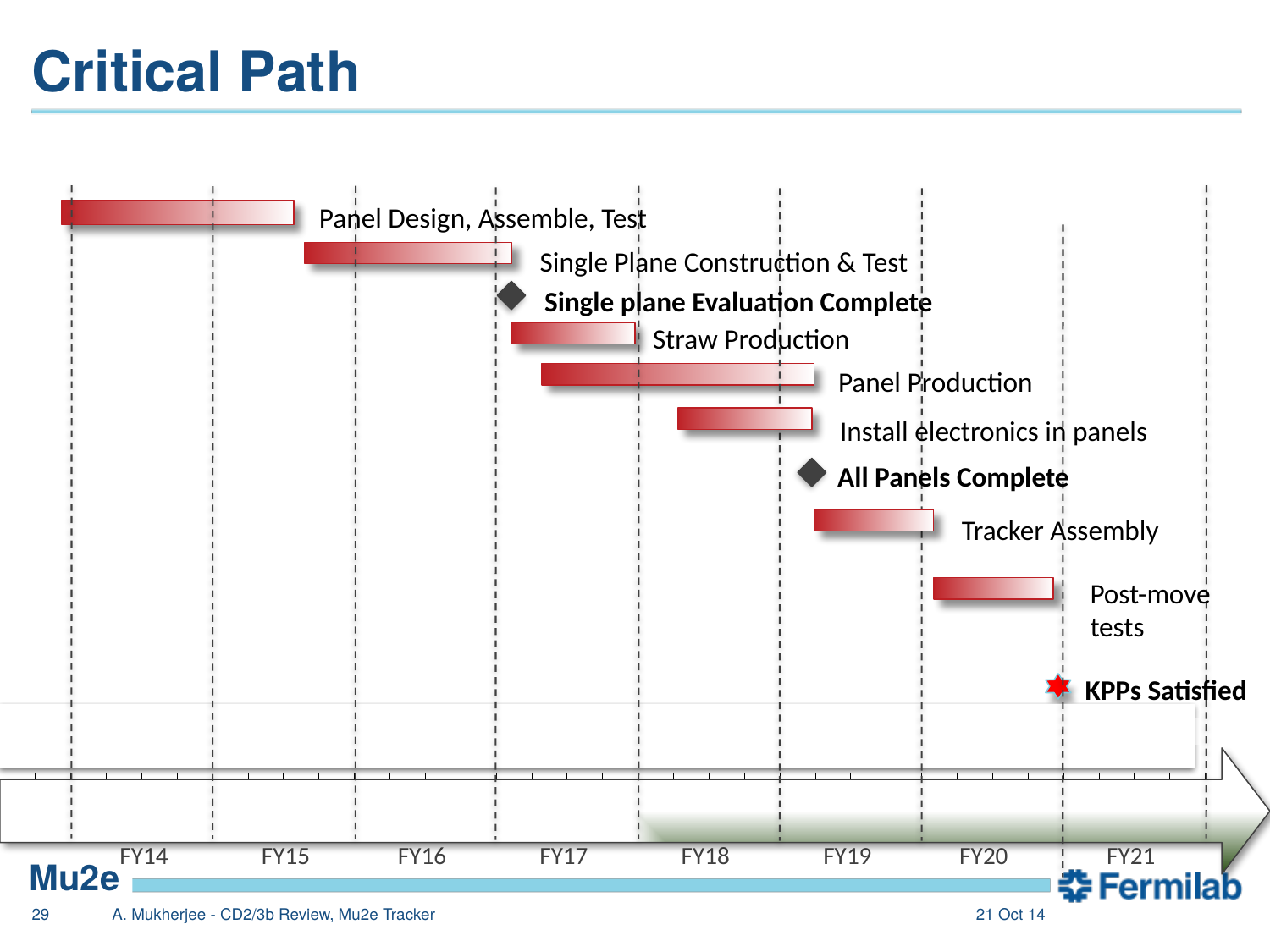

# Critical Path
Panel Design, Assemble, Test

Single Plane Construction & Test

Single plane Evaluation Complete

Straw Production

Panel Production

Install electronics in panels

All Panels Complete

Tracker Assembly

Post-move
tests

KPPs Satisfied

| Q3 | Q4 | Q1 | Q2 | Q3 | Q4 | Q1 | Q2 | Q3 | Q4 | Q1 | Q2 | Q3 | Q4 | Q1 | Q2 | Q3 | Q4 | Q1 | Q2 | Q3 | Q4 | Q1 | Q2 | Q3 | Q4 | Q1 | Q2 | Q3 | Q4 | Q1 | Q2 | Q3 | Q4 |
| --- | --- | --- | --- | --- | --- | --- | --- | --- | --- | --- | --- | --- | --- | --- | --- | --- | --- | --- | --- | --- | --- | --- | --- | --- | --- | --- | --- | --- | --- | --- | --- | --- | --- |
|  |  |  |  |  |  |  |  |  |  |  |  |  |  |  |  |  |  |  |  |  |  |  |  |  |  |  |  |  |  |  |  |  |  |
|  |  |  |  |  |  |  |  |  |  |  |  |  |  |  |  |  |  |  |  |  |  |  |  |  |  |  |  |  |  |  |  |  |  |

 FY14                 FY15                FY16                 FY17                 FY18                 FY19                FY20                  FY21
29
A. Mukherjee - CD2/3b Review, Mu2e Tracker
21 Oct 14